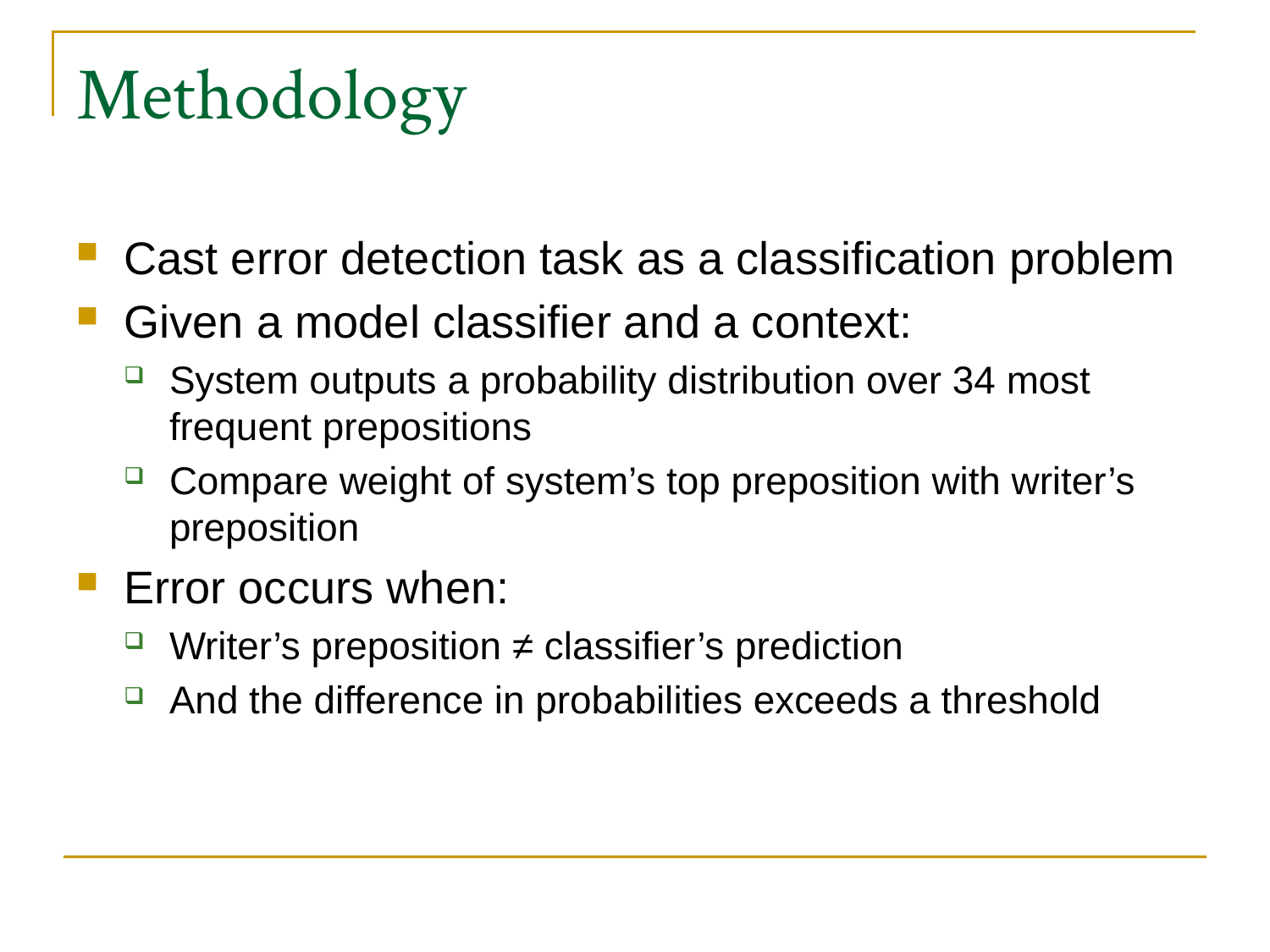

# Methodology
Cast error detection task as a classification problem
Given a model classifier and a context:
System outputs a probability distribution over 34 most frequent prepositions
Compare weight of system’s top preposition with writer’s preposition
Error occurs when:
Writer’s preposition ≠ classifier’s prediction
And the difference in probabilities exceeds a threshold